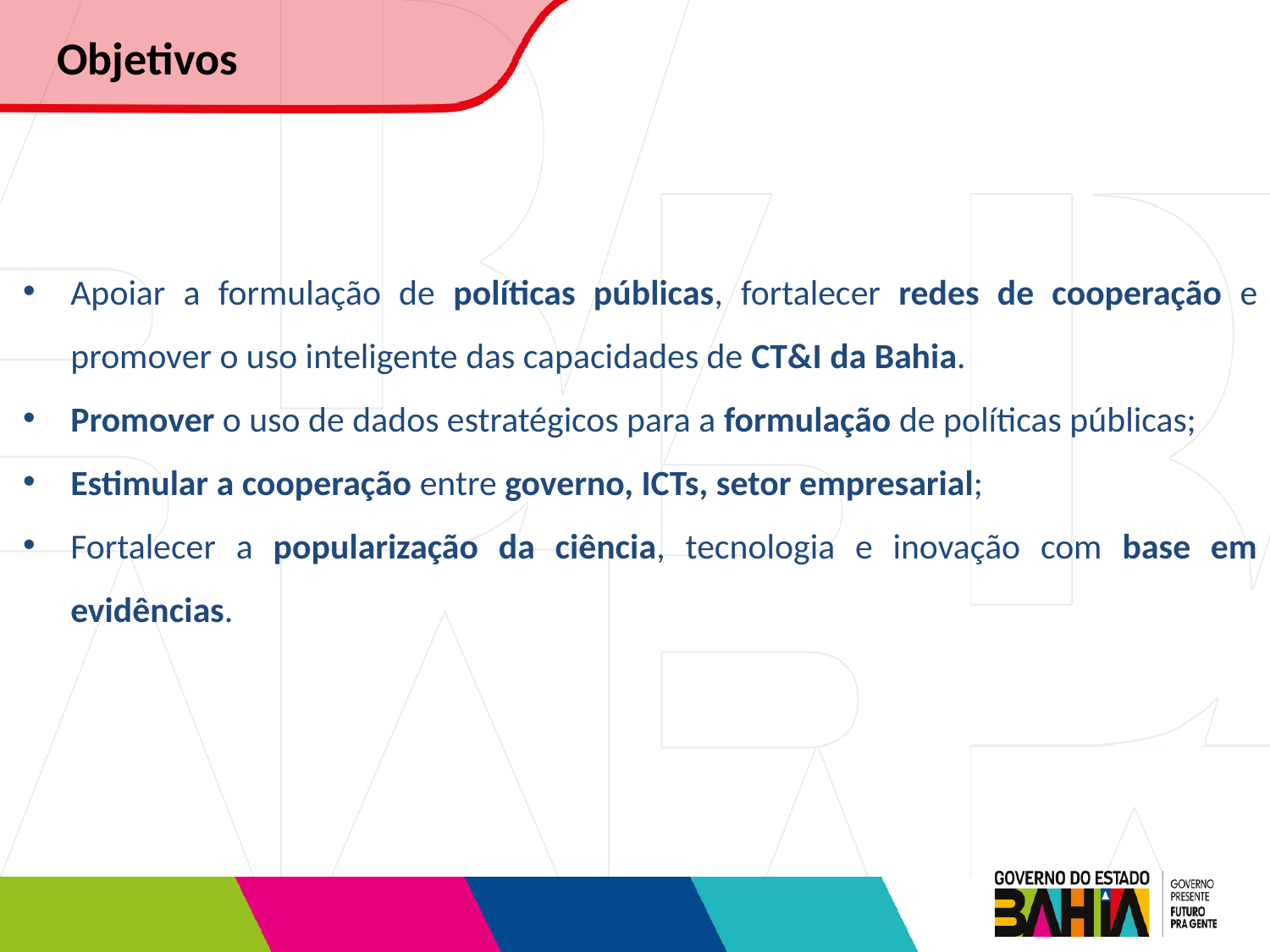

Objetivos
Apoiar a formulação de políticas públicas, fortalecer redes de cooperação e promover o uso inteligente das capacidades de CT&I da Bahia.
Promover o uso de dados estratégicos para a formulação de políticas públicas;
Estimular a cooperação entre governo, ICTs, setor empresarial;
Fortalecer a popularização da ciência, tecnologia e inovação com base em evidências.